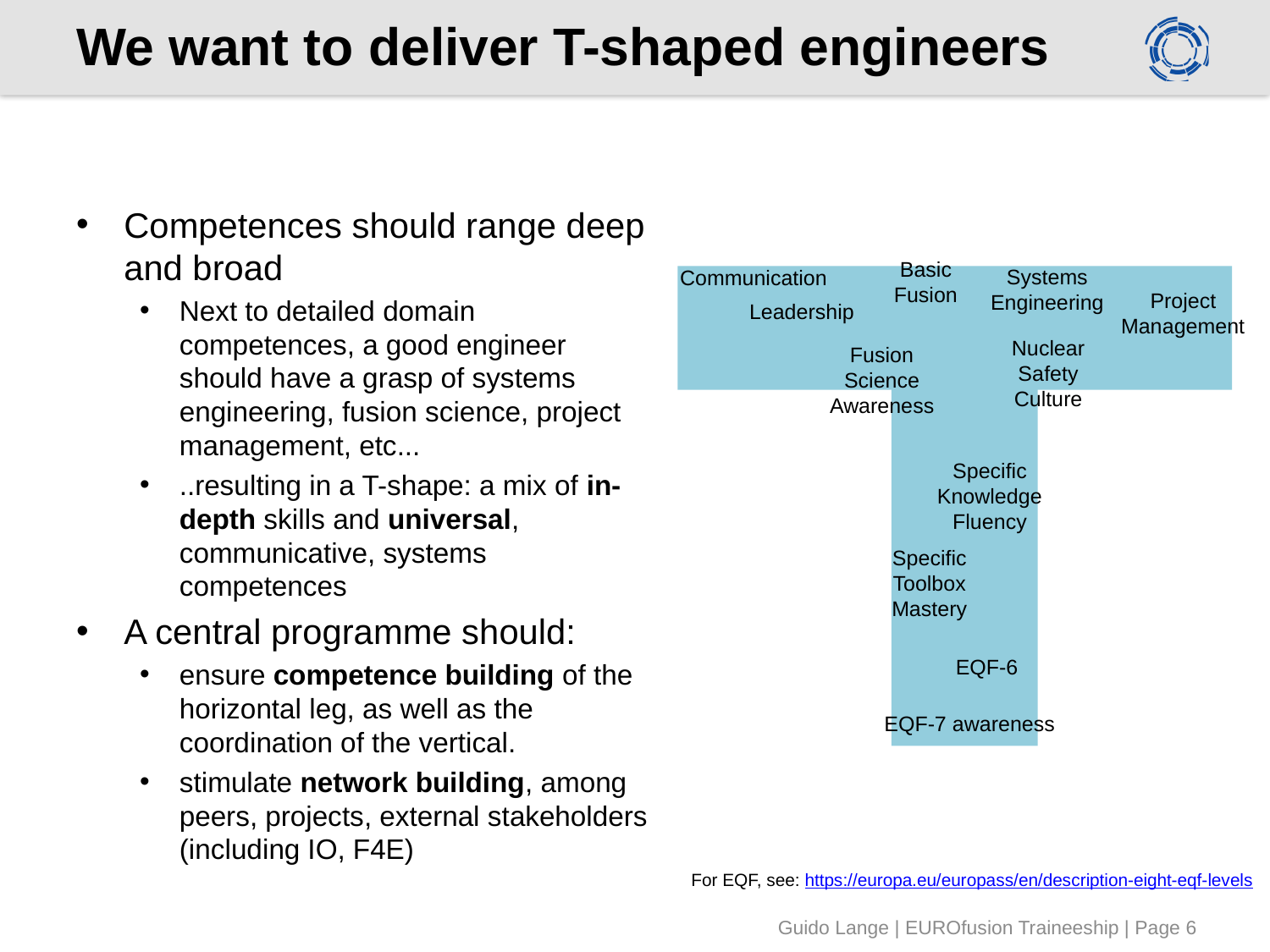

# We want to deliver T-shaped engineers
Competences should range deep and broad
Next to detailed domain competences, a good engineer should have a grasp of systems engineering, fusion science, project management, etc...
..resulting in a T-shape: a mix of in-depth skills and universal, communicative, systems competences
A central programme should:
ensure competence building of the horizontal leg, as well as the coordination of the vertical.
stimulate network building, among peers, projects, external stakeholders (including IO, F4E)
Basic Fusion
Systems
Engineering
Communication
Project Management
Leadership
Specific Knowledge Fluency
Specific Toolbox Mastery
EQF-6
EQF-7 awareness

Nuclear
Safety
Culture
Fusion Science Awareness
For EQF, see: https://europa.eu/europass/en/description-eight-eqf-levels
Guido Lange | EUROfusion Traineeship | Page 6